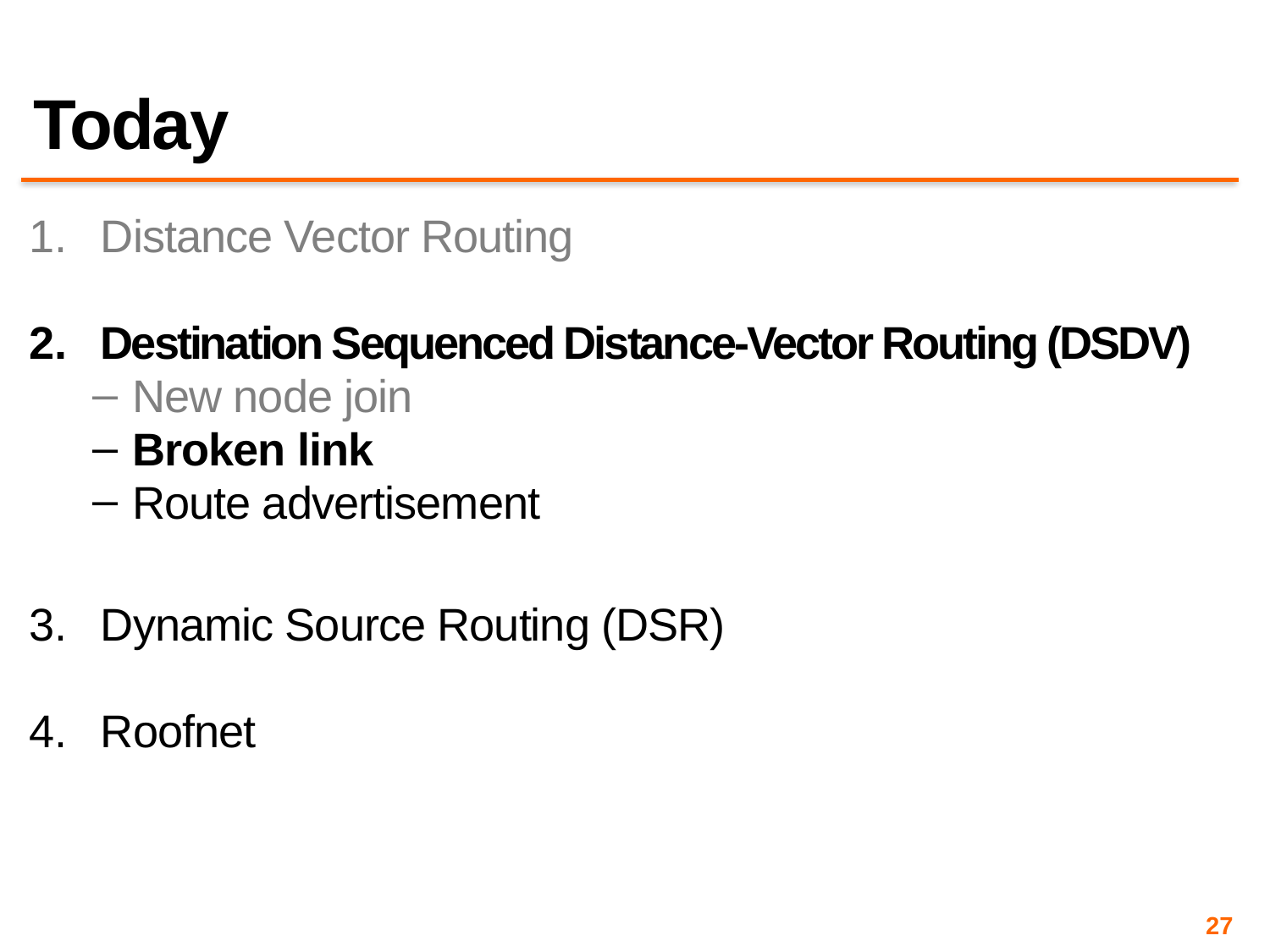

# Today
Distance Vector Routing

Destination Sequenced Distance-Vector Routing (DSDV)
New node join
Broken link
Route advertisement

Dynamic Source Routing (DSR)

Roofnet
27